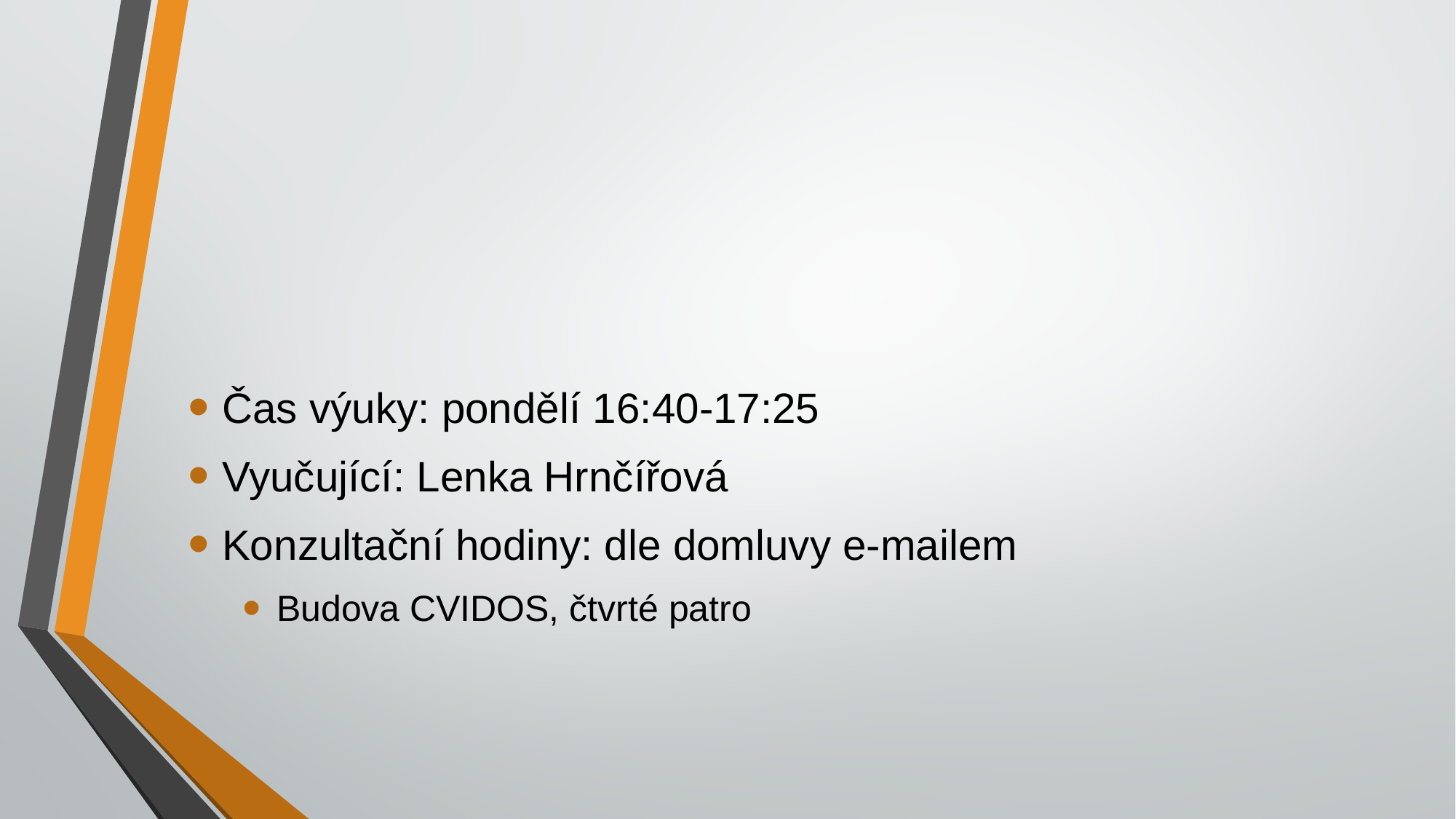

#
Čas výuky: pondělí 16:40-17:25
Vyučující: Lenka Hrnčířová
Konzultační hodiny: dle domluvy e-mailem
Budova CVIDOS, čtvrté patro